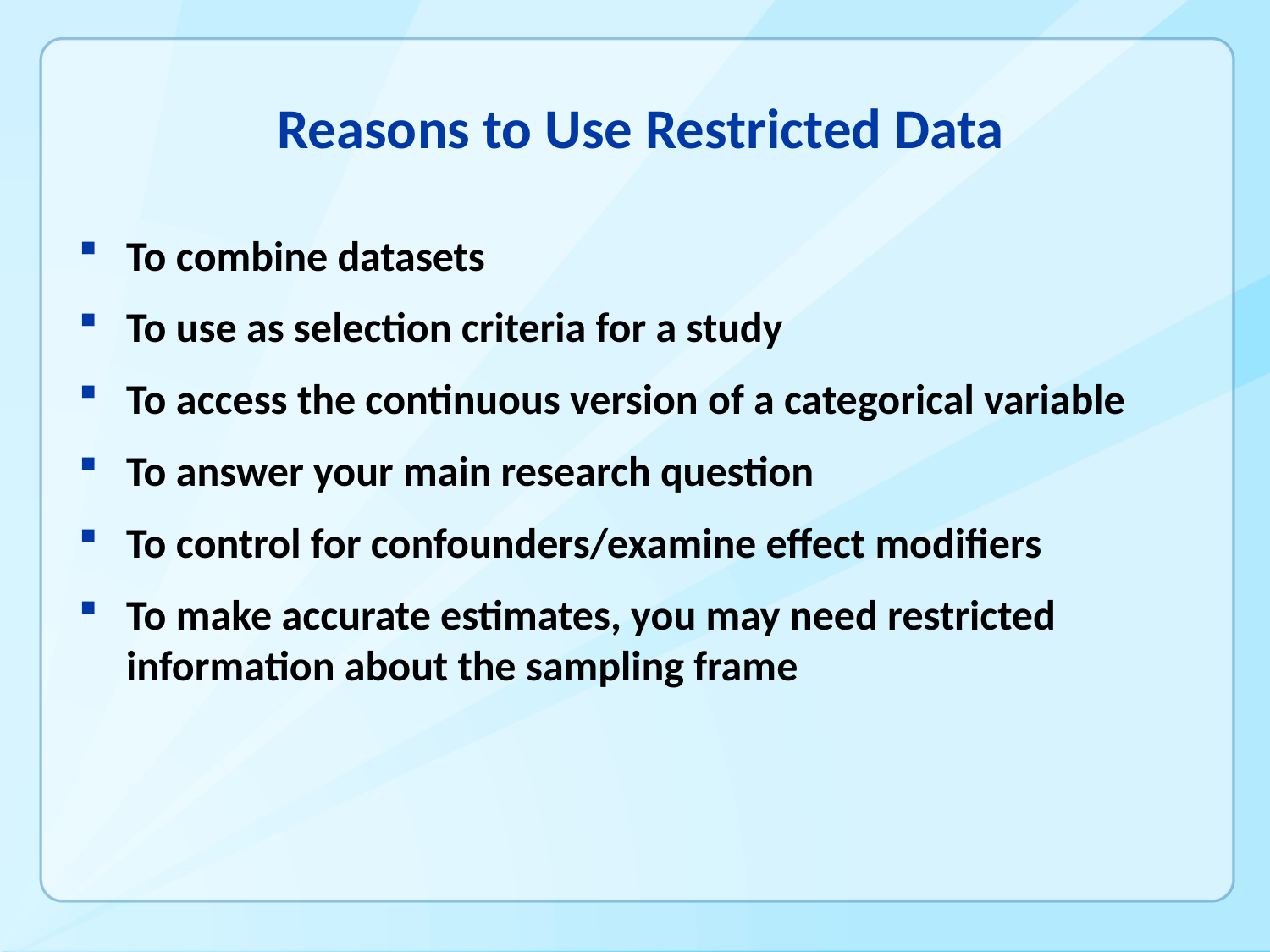

Reasons to Use Restricted Data
To combine datasets

To use as selection criteria for a study

To access the continuous version of a categorical variable

To answer your main research question

To control for confounders/examine effect modifiers

To make accurate estimates, you may need restricted information about the sampling frame